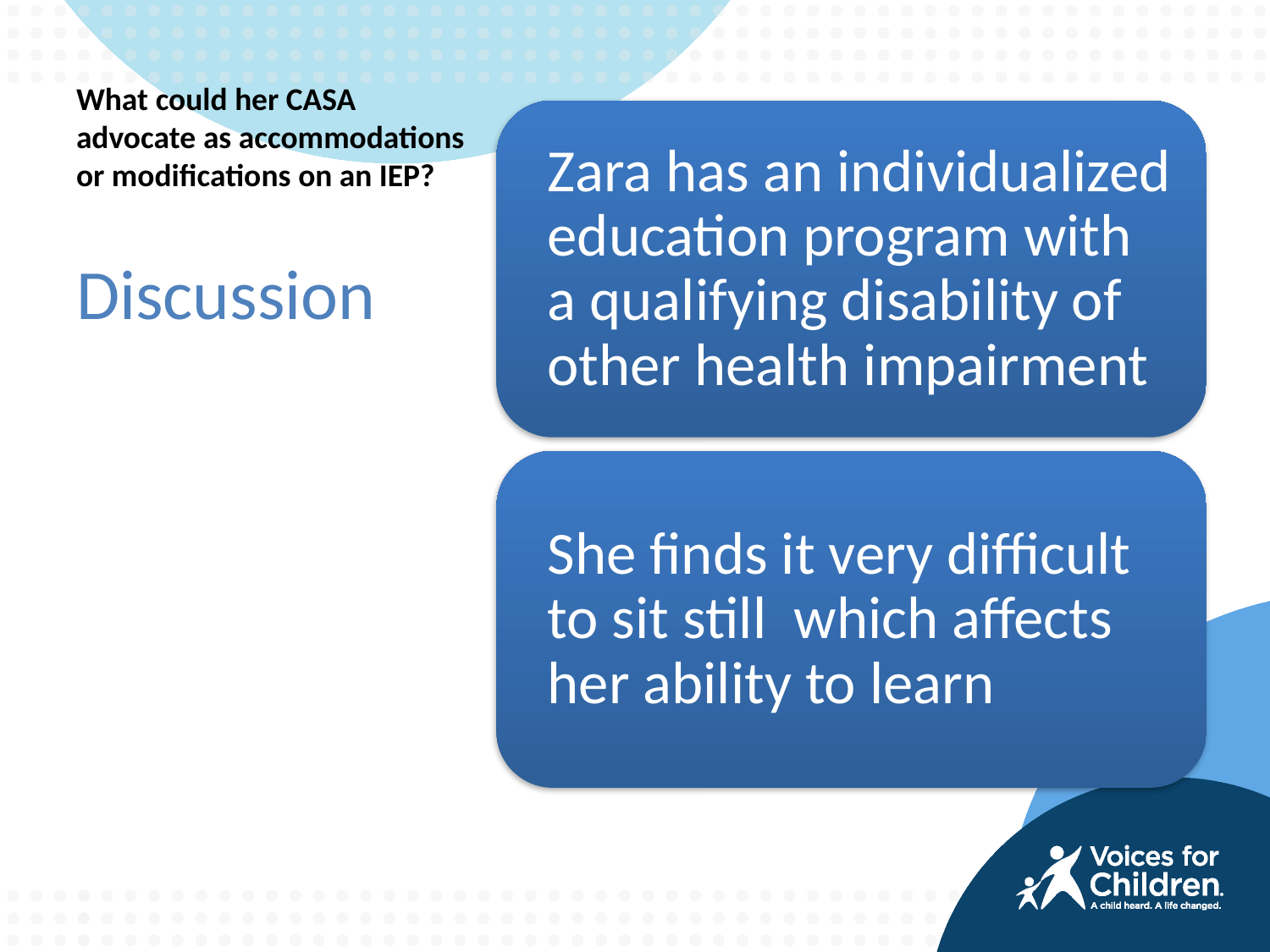

# What could her CASA advocate as accommodations or modifications on an IEP?
Zara has an individualized education program with a qualifying disability of other health impairment
She finds it very difficult to sit still  which affects her ability to learn

Discussion